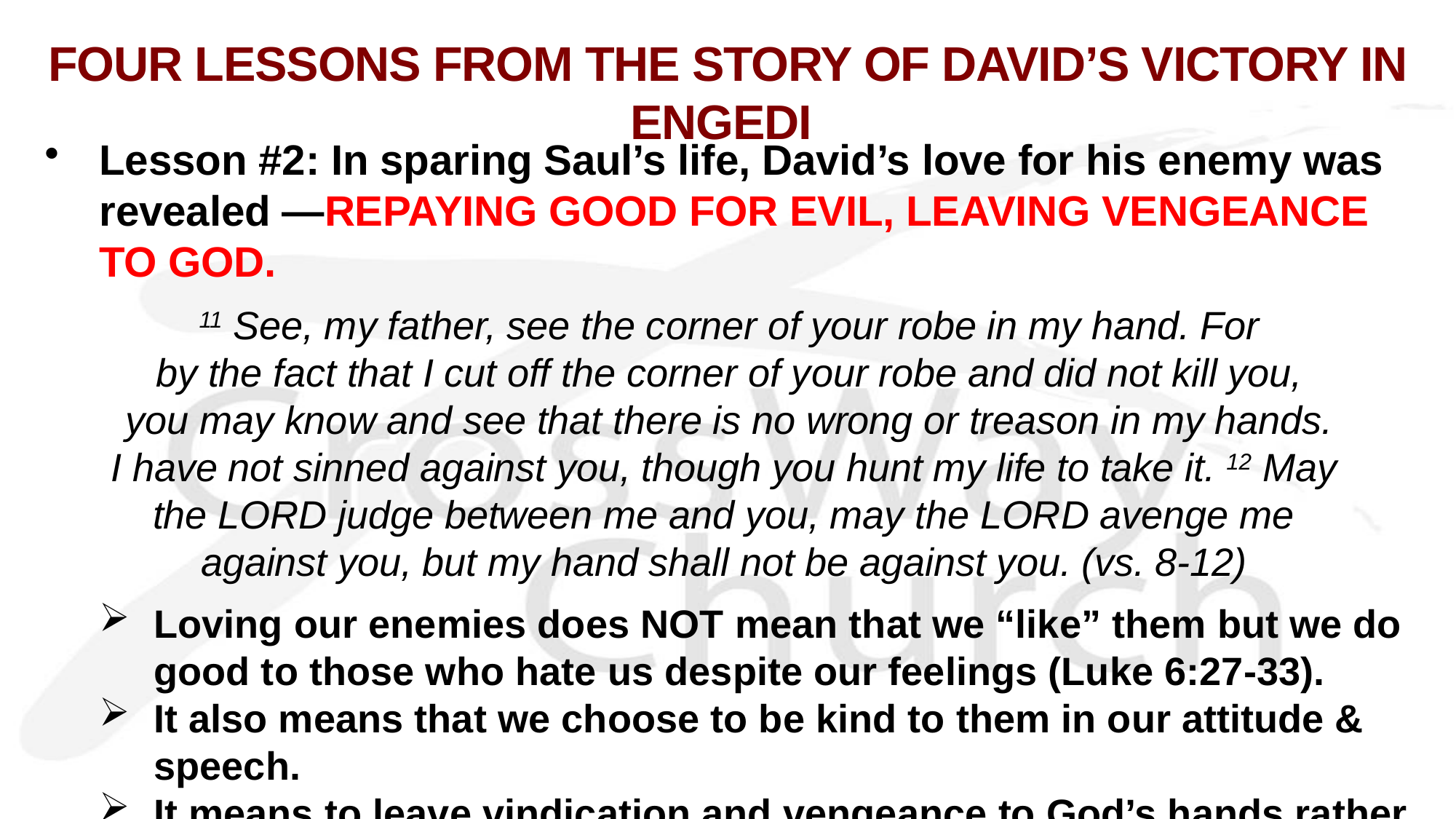

# FOUR LESSONS FROM THE STORY OF DAVID’S VICTORY IN ENGEDI
Lesson #2: In sparing Saul’s life, David’s love for his enemy was revealed —REPAYING GOOD FOR EVIL, LEAVING VENGEANCE TO GOD.

11 See, my father, see the corner of your robe in my hand. For
by the fact that I cut off the corner of your robe and did not kill you,
 you may know and see that there is no wrong or treason in my hands.
I have not sinned against you, though you hunt my life to take it. 12 May
the LORD judge between me and you, may the LORD avenge me
against you, but my hand shall not be against you. (vs. 8-12)

Loving our enemies does NOT mean that we “like” them but we do good to those who hate us despite our feelings (Luke 6:27-33).
It also means that we choose to be kind to them in our attitude & speech.
It means to leave vindication and vengeance to God’s hands rather than taking matters into our own hands to avenge ourselves.